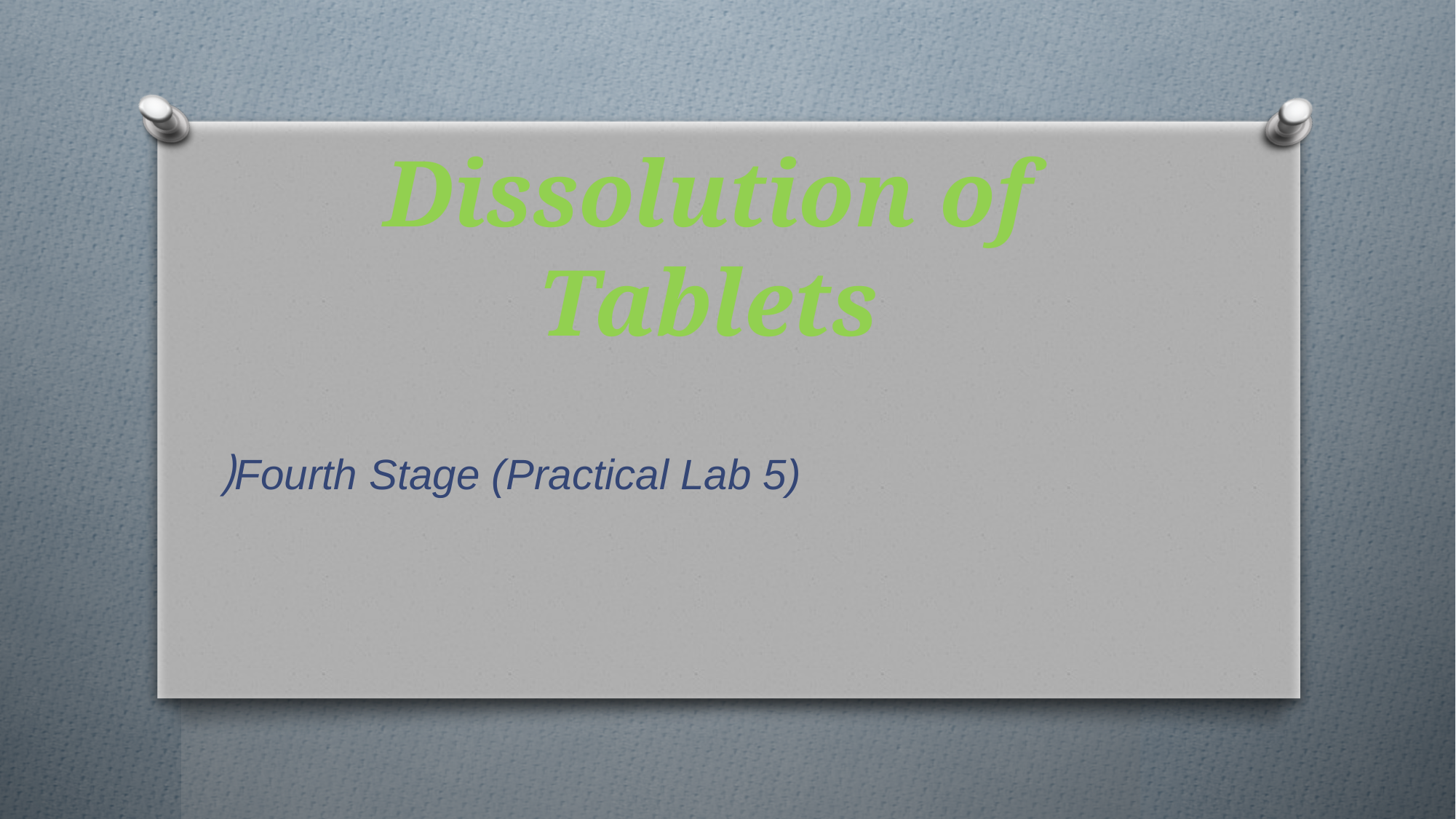

# Dissolution of Tablets
Fourth Stage (Practical Lab 5)(